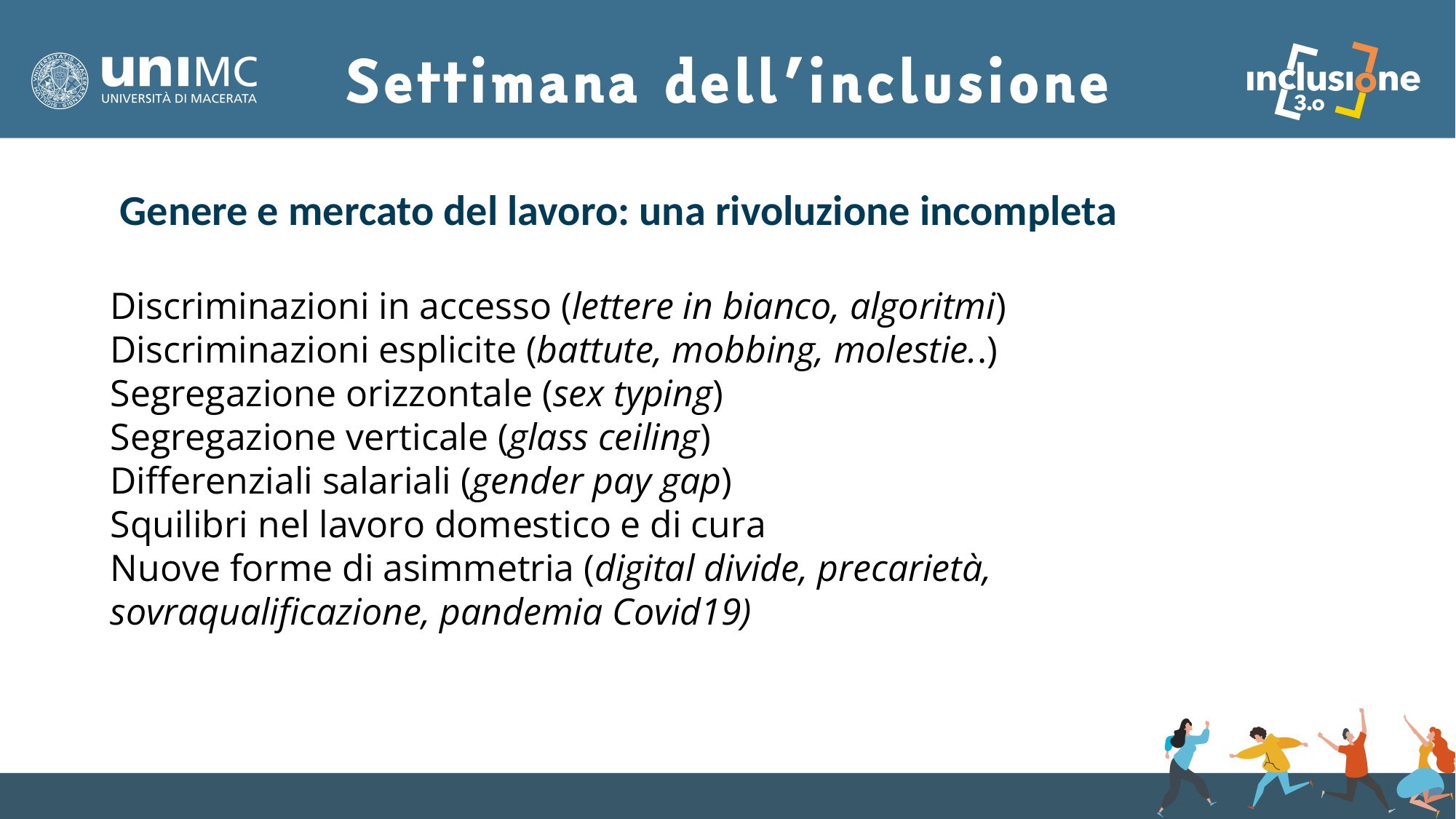

Genere e mercato del lavoro: una rivoluzione incompleta

Discriminazioni in accesso (lettere in bianco, algoritmi) Discriminazioni esplicite (battute, mobbing, molestie..) Segregazione orizzontale (sex typing)
Segregazione verticale (glass ceiling)
Differenziali salariali (gender pay gap)
Squilibri nel lavoro domestico e di cura
Nuove forme di asimmetria (digital divide, precarietà, sovraqualificazione, pandemia Covid19)